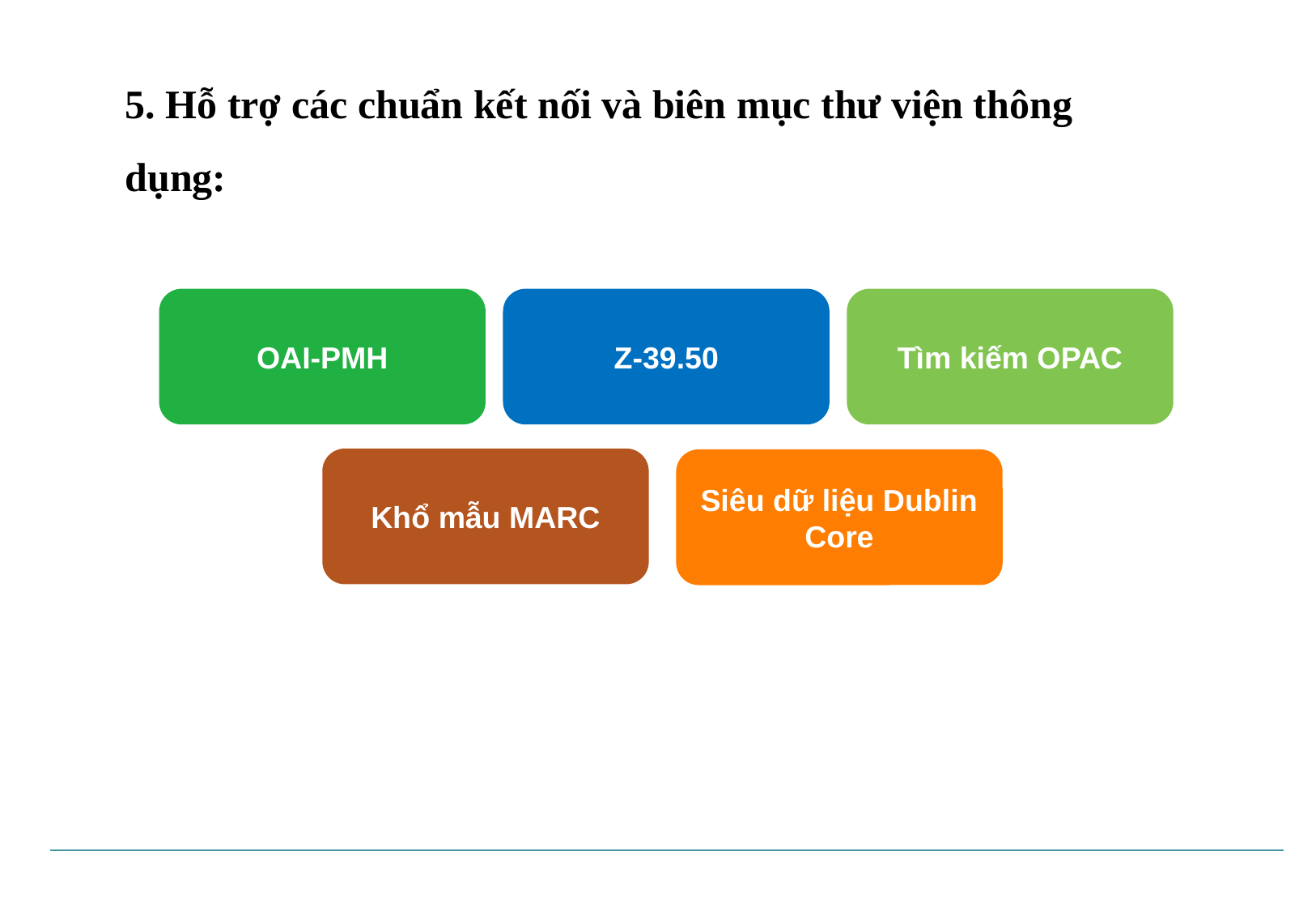

5. Hỗ trợ các chuẩn kết nối và biên mục thư viện thông dụng:
OAI-PMH
Z-39.50
Tìm kiếm OPAC
Khổ mẫu MARC
Siêu dữ liệu Dublin Core